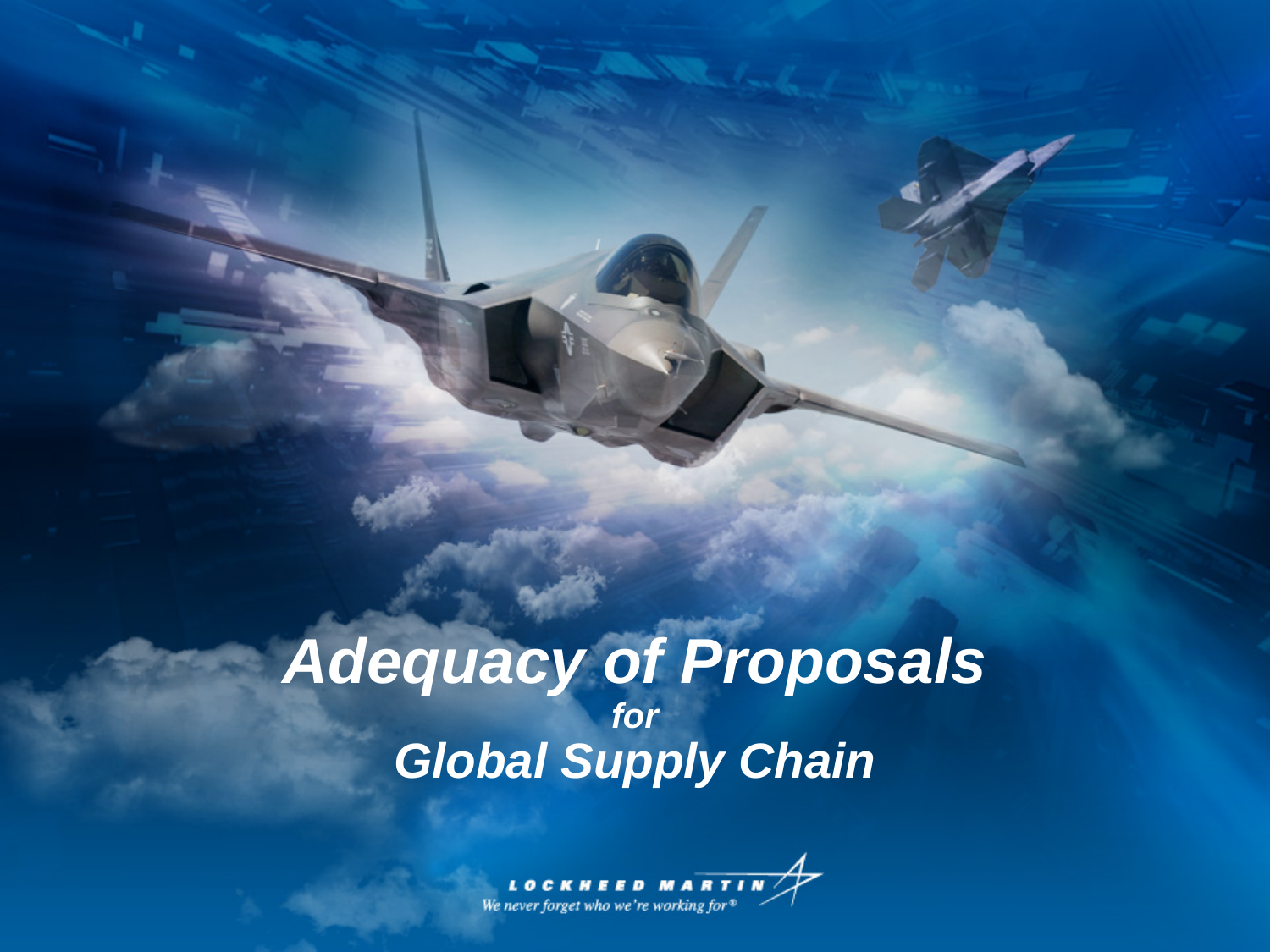

Adequacy of Proposals
for
Global Supply Chain
1